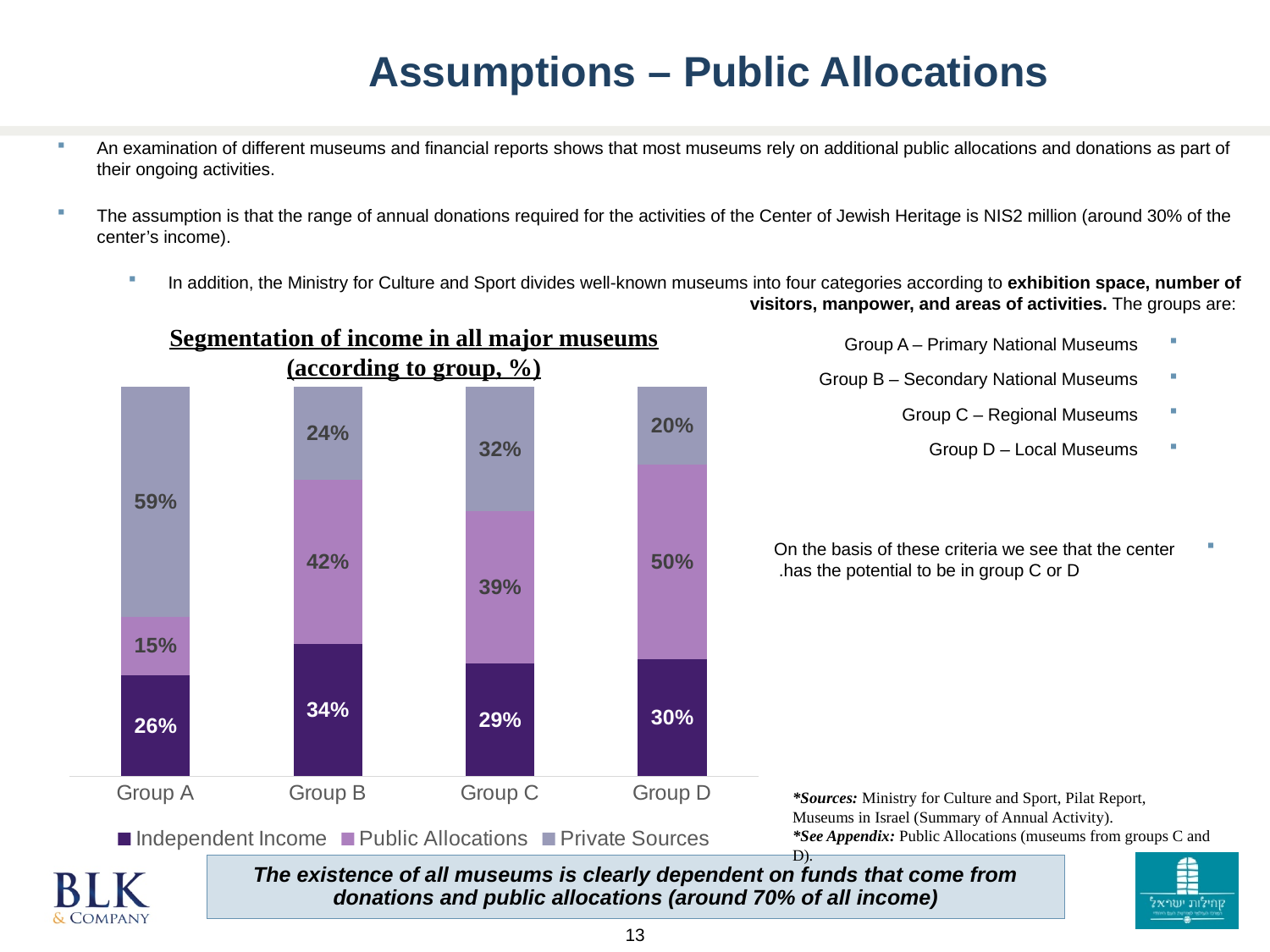

Assumptions – Public Allocations
An examination of different museums and financial reports shows that most museums rely on additional public allocations and donations as part of their ongoing activities.
The assumption is that the range of annual donations required for the activities of the Center of Jewish Heritage is NIS2 million (around 30% of the center’s income).
In addition, the Ministry for Culture and Sport divides well-known museums into four categories according to exhibition space, number of visitors, manpower, and areas of activities. The groups are:
Group A – Primary National Museums
Group B – Secondary National Museums
Group C – Regional Museums
Group D – Local Museums

Segmentation of income in all major museums (according to group, %)

### Chart

| Category | Independent Income | Public Allocations | Private Sources |
|---|---|---|---|
| Group A | 0.26 | 0.15 | 0.59 |
| Group B | 0.34 | 0.42 | 0.24 |
| Group C | 0.29 | 0.39 | 0.32 |
| Group D | 0.3 | 0.5 | 0.2 |
On the basis of these criteria we see that the center has the potential to be in group C or D.
*Sources: Ministry for Culture and Sport, Pilat Report, Museums in Israel (Summary of Annual Activity).
*See Appendix: Public Allocations (museums from groups C and D).
The existence of all museums is clearly dependent on funds that come from donations and public allocations (around 70% of all income)
13